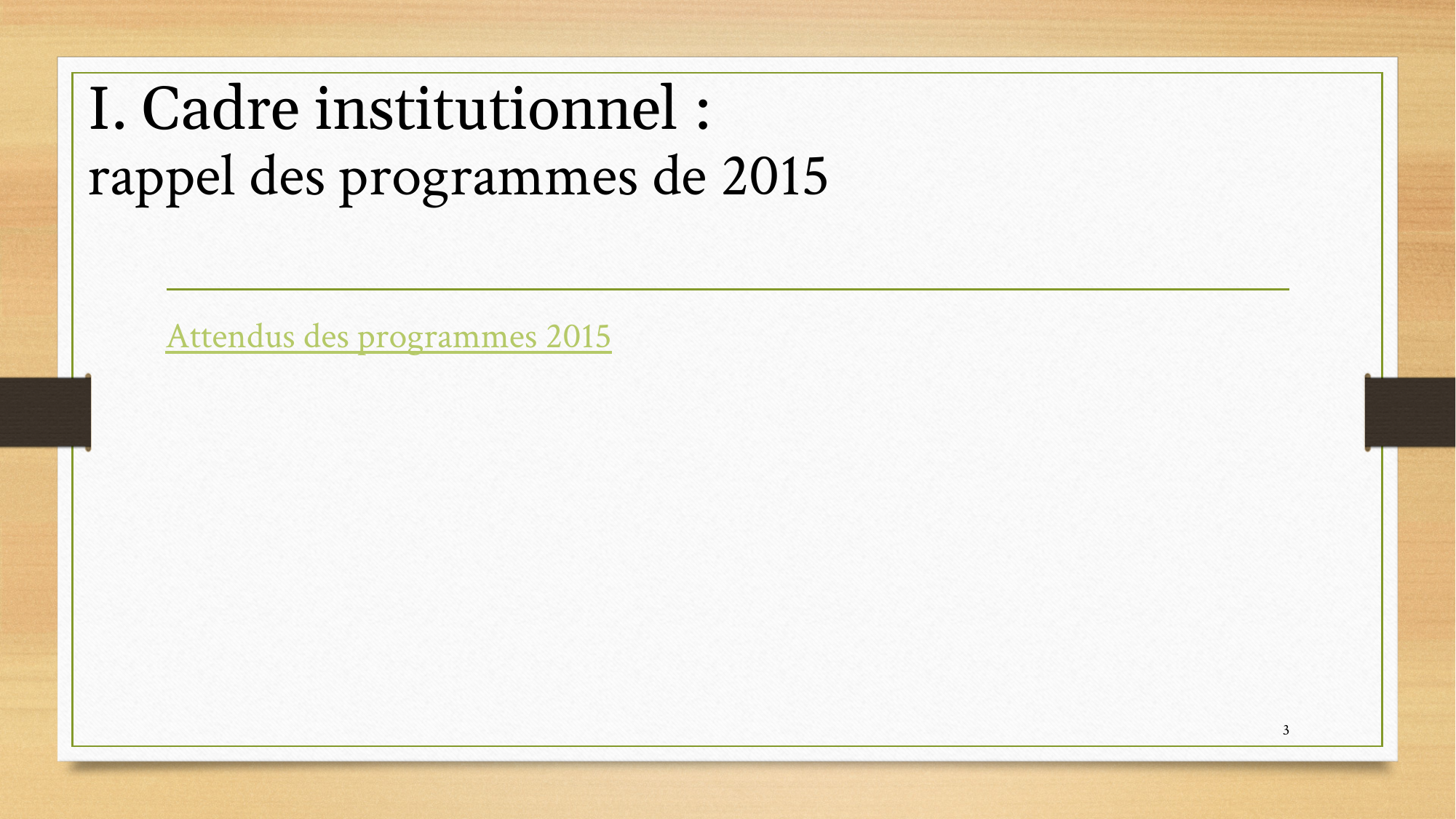

I. Cadre institutionnel :
rappel des programmes de 2015
Attendus des programmes 2015
3